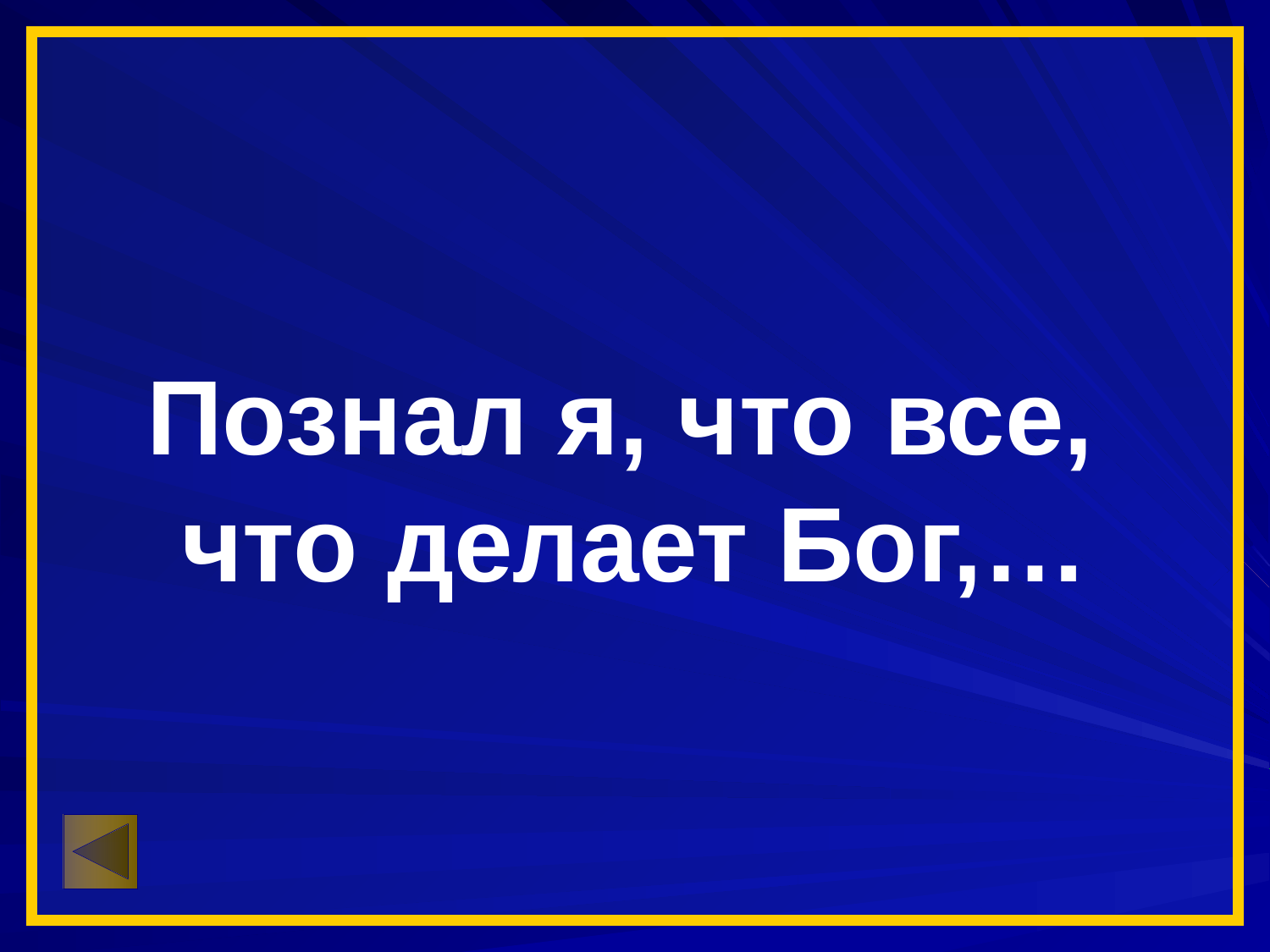

Познал я, что все,
что делает Бог,…